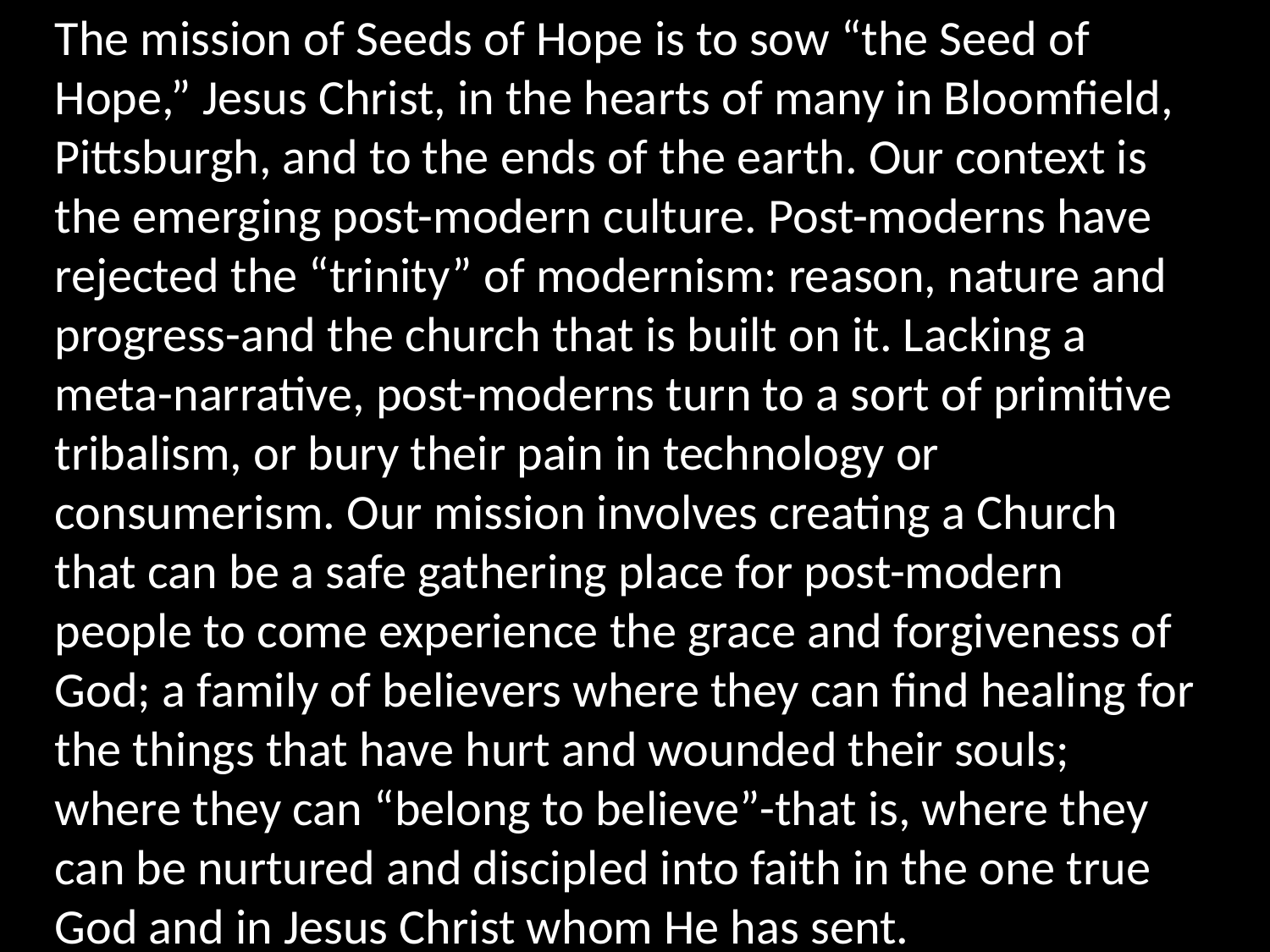

The mission of Seeds of Hope is to sow “the Seed of Hope,” Jesus Christ, in the hearts of many in Bloomfield, Pittsburgh, and to the ends of the earth. Our context is the emerging post-modern culture. Post-moderns have rejected the “trinity” of modernism: reason, nature and progress-and the church that is built on it. Lacking a meta-narrative, post-moderns turn to a sort of primitive tribalism, or bury their pain in technology or consumerism. Our mission involves creating a Church that can be a safe gathering place for post-modern people to come experience the grace and forgiveness of God; a family of believers where they can find healing for the things that have hurt and wounded their souls; where they can “belong to believe”-that is, where they can be nurtured and discipled into faith in the one true God and in Jesus Christ whom He has sent.